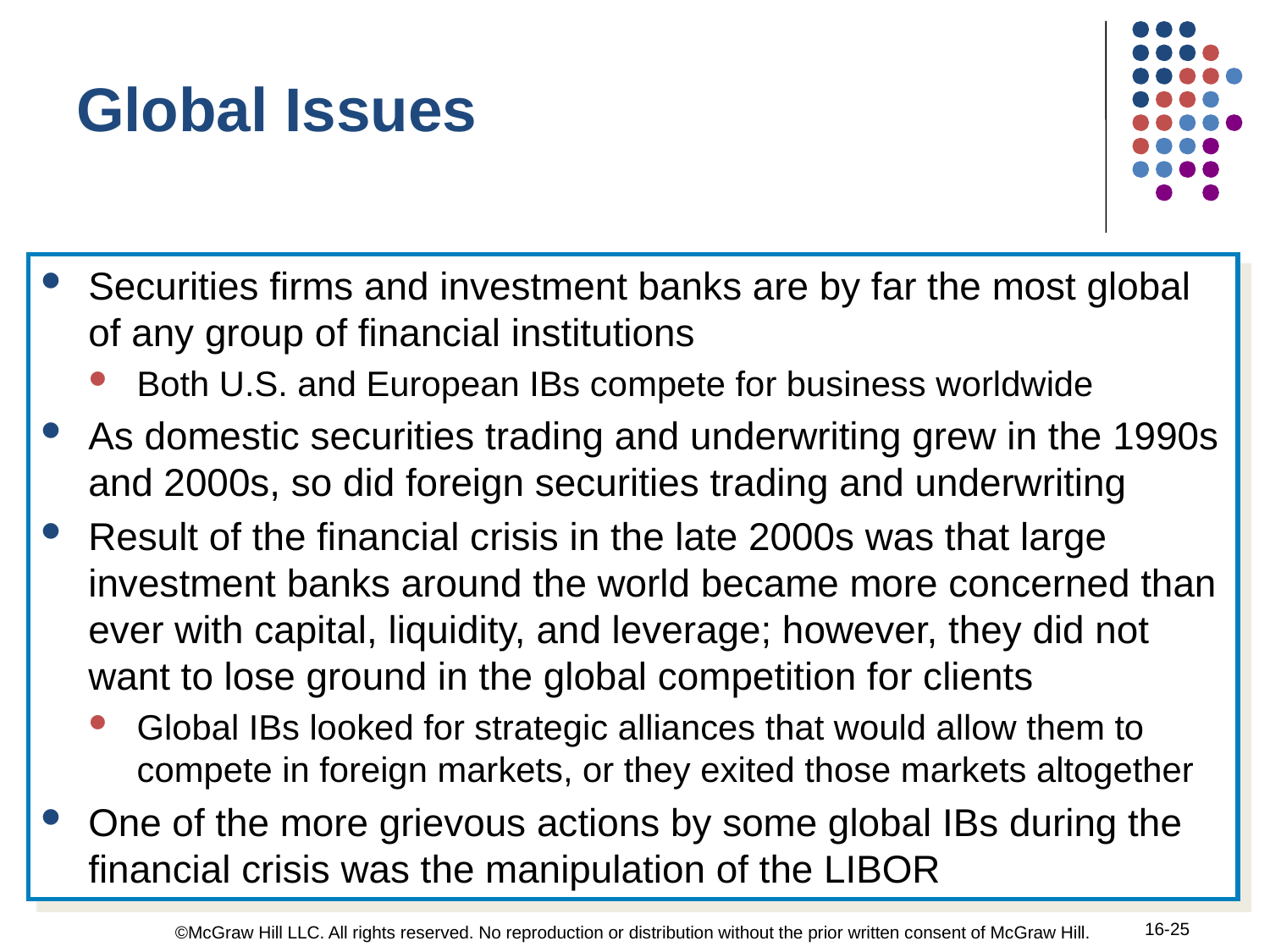

Global Issues
Securities firms and investment banks are by far the most global of any group of financial institutions
Both U.S. and European IBs compete for business worldwide
As domestic securities trading and underwriting grew in the 1990s and 2000s, so did foreign securities trading and underwriting
Result of the financial crisis in the late 2000s was that large investment banks around the world became more concerned than ever with capital, liquidity, and leverage; however, they did not want to lose ground in the global competition for clients
Global IBs looked for strategic alliances that would allow them to compete in foreign markets, or they exited those markets altogether
One of the more grievous actions by some global IBs during the financial crisis was the manipulation of the LIBOR

16-25
©McGraw Hill LLC. All rights reserved. No reproduction or distribution without the prior written consent of McGraw Hill.